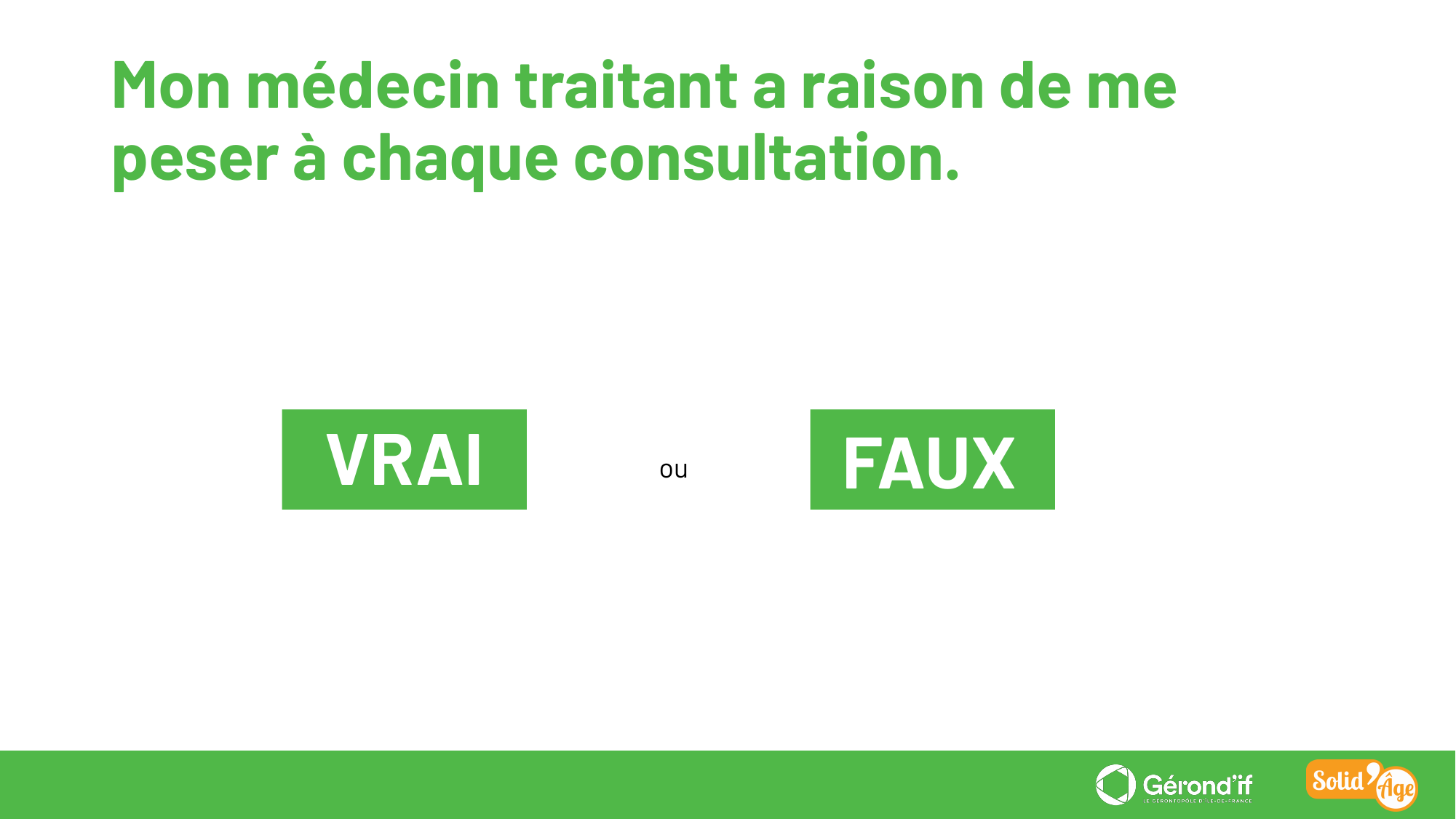

Mon médecin traitant a raison de me peser à chaque consultation.

FAUX
VRAI
ou